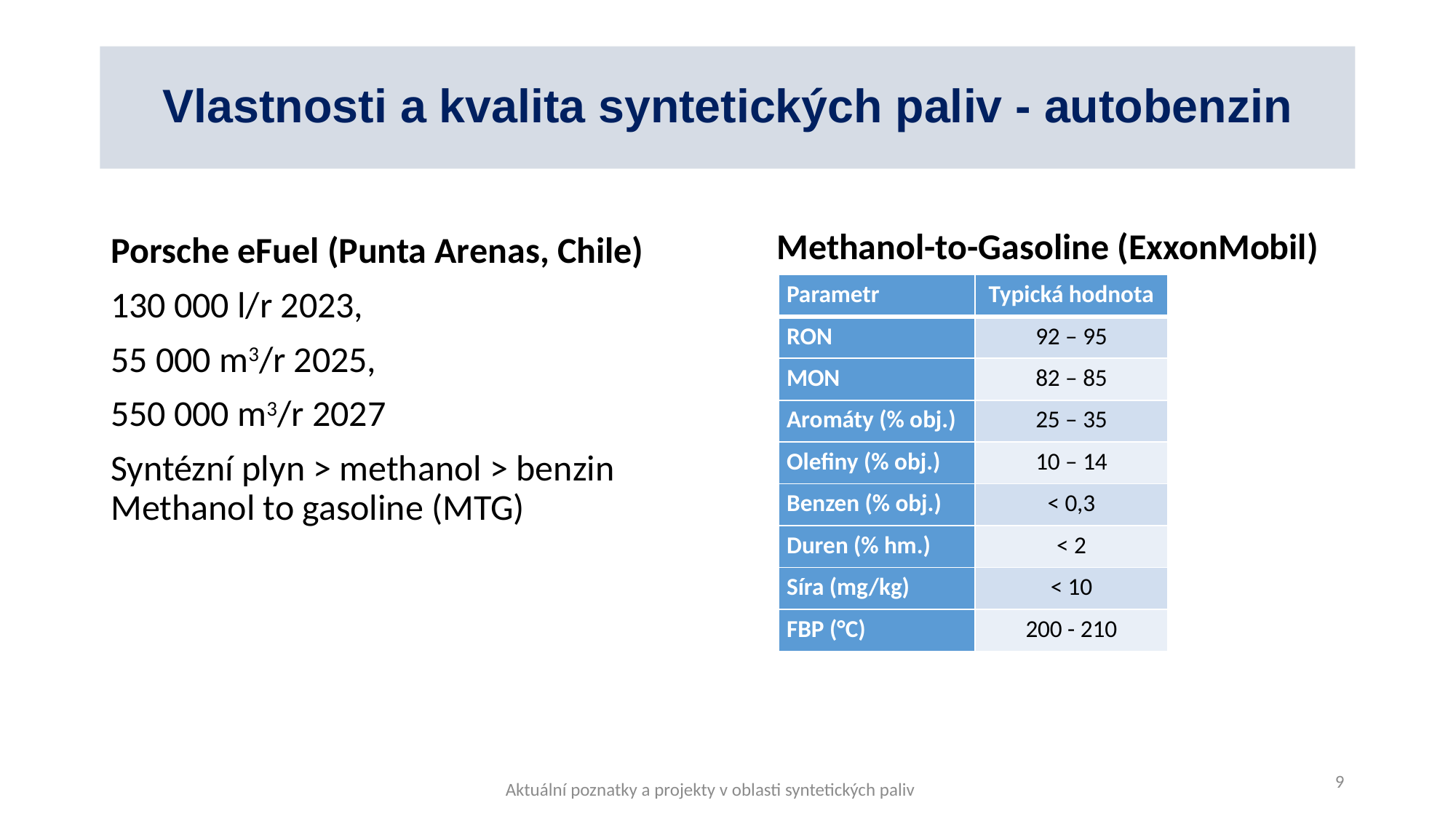

# Vlastnosti a kvalita syntetických paliv - autobenzin
Methanol-to-Gasoline (ExxonMobil)
Porsche eFuel (Punta Arenas, Chile)
130 000 l/r 2023,
55 000 m3/r 2025,
550 000 m3/r 2027
Syntézní plyn > methanol > benzin
Methanol to gasoline (MTG)
| Parametr | Typická hodnota |
| --- | --- |
| RON | 92 – 95 |
| MON | 82 – 85 |
| Aromáty (% obj.) | 25 – 35 |
| Olefiny (% obj.) | 10 – 14 |
| Benzen (% obj.) | < 0,3 |
| Duren (% hm.) | < 2 |
| Síra (mg/kg) | < 10 |
| FBP (°C) | 200 - 210 |
9
Aktuální poznatky a projekty v oblasti syntetických paliv